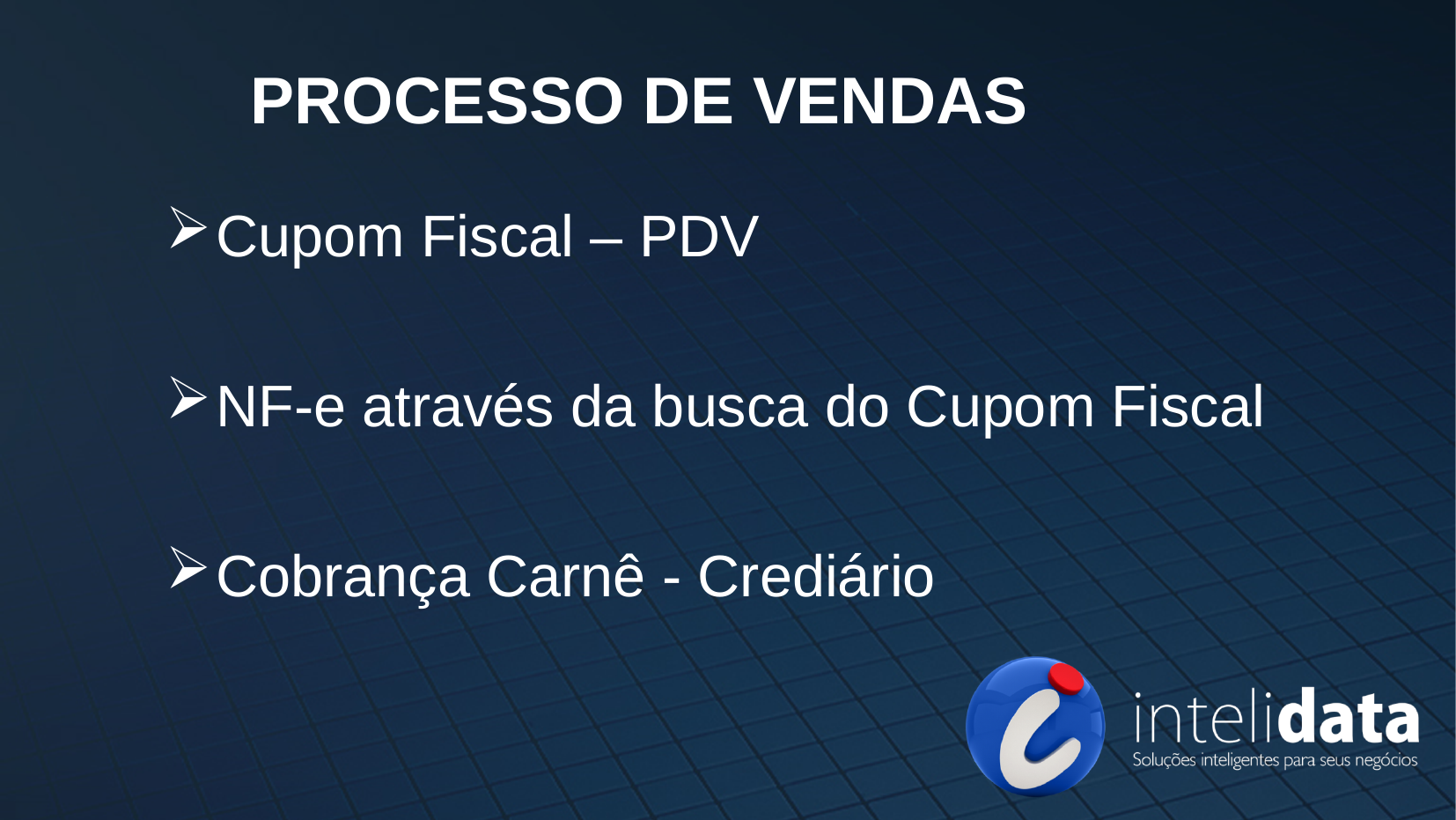

# PROCESSO DE VENDAS
Cupom Fiscal – PDV

NF-e através da busca do Cupom Fiscal

Cobrança Carnê - Crediário